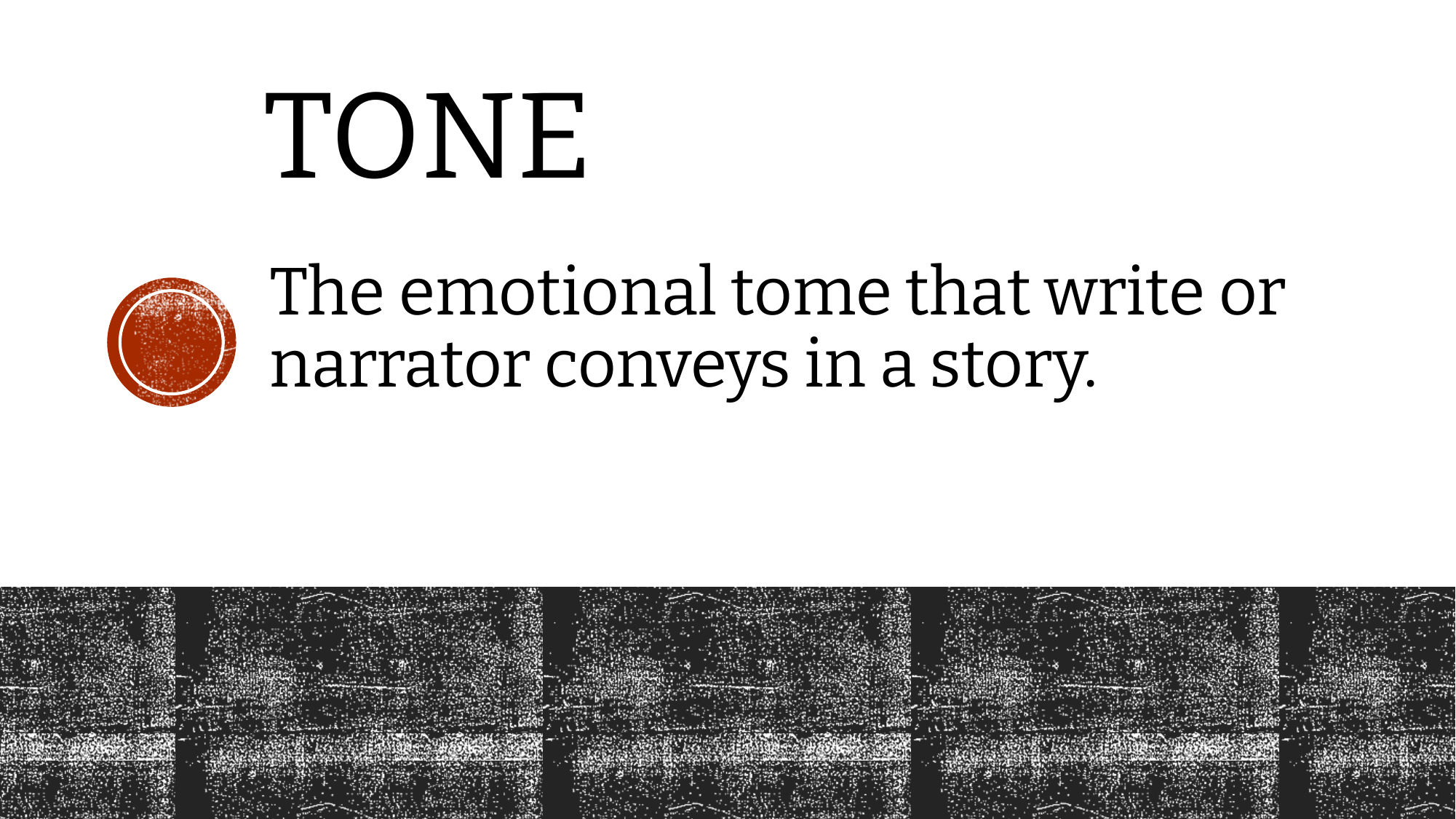

# Tone
The emotional tome that write or narrator conveys in a story.